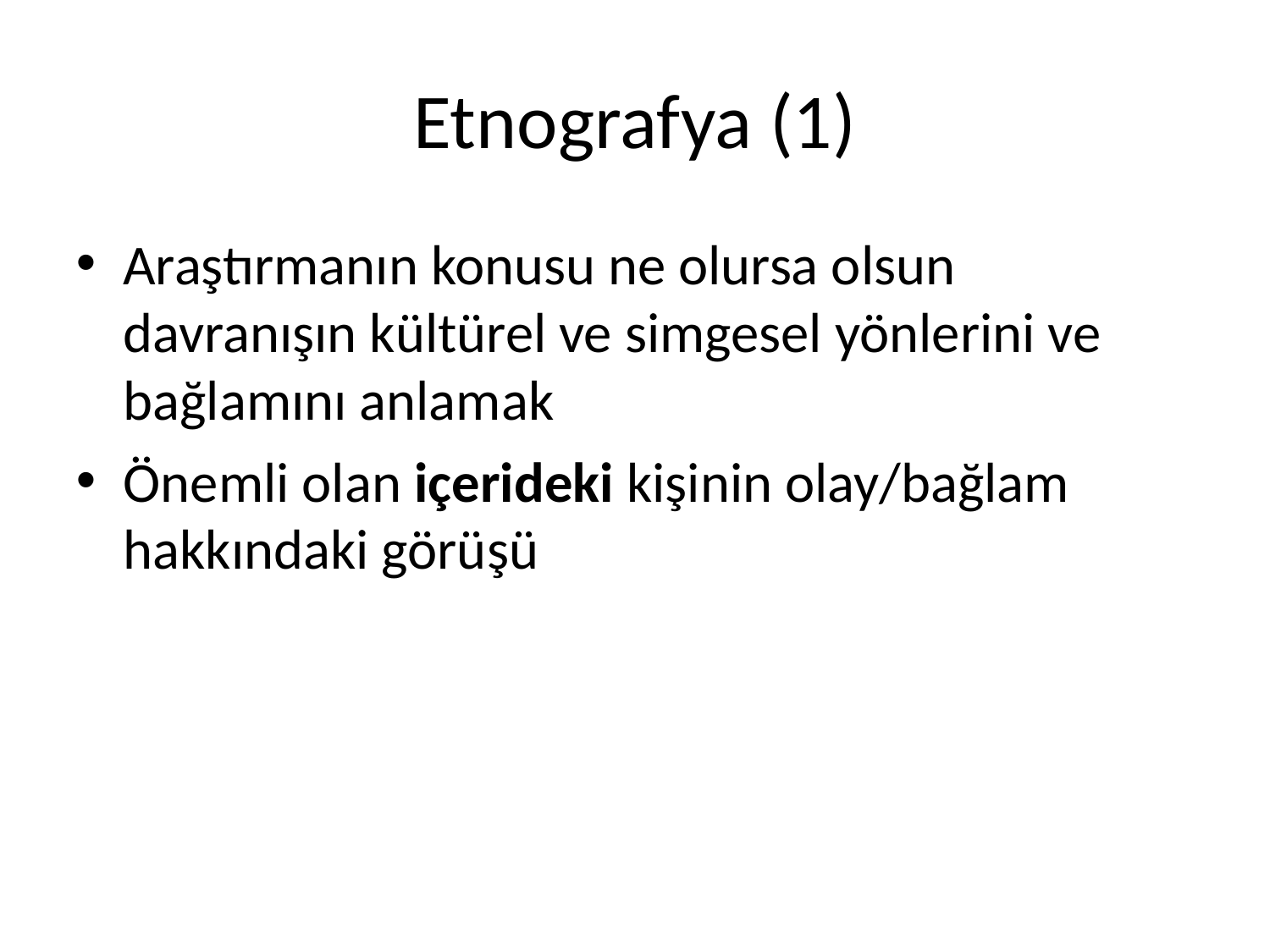

Etnografya (1)
Araştırmanın konusu ne olursa olsun davranışın kültürel ve simgesel yönlerini ve bağlamını anlamak
Önemli olan içerideki kişinin olay/bağlam hakkındaki görüşü